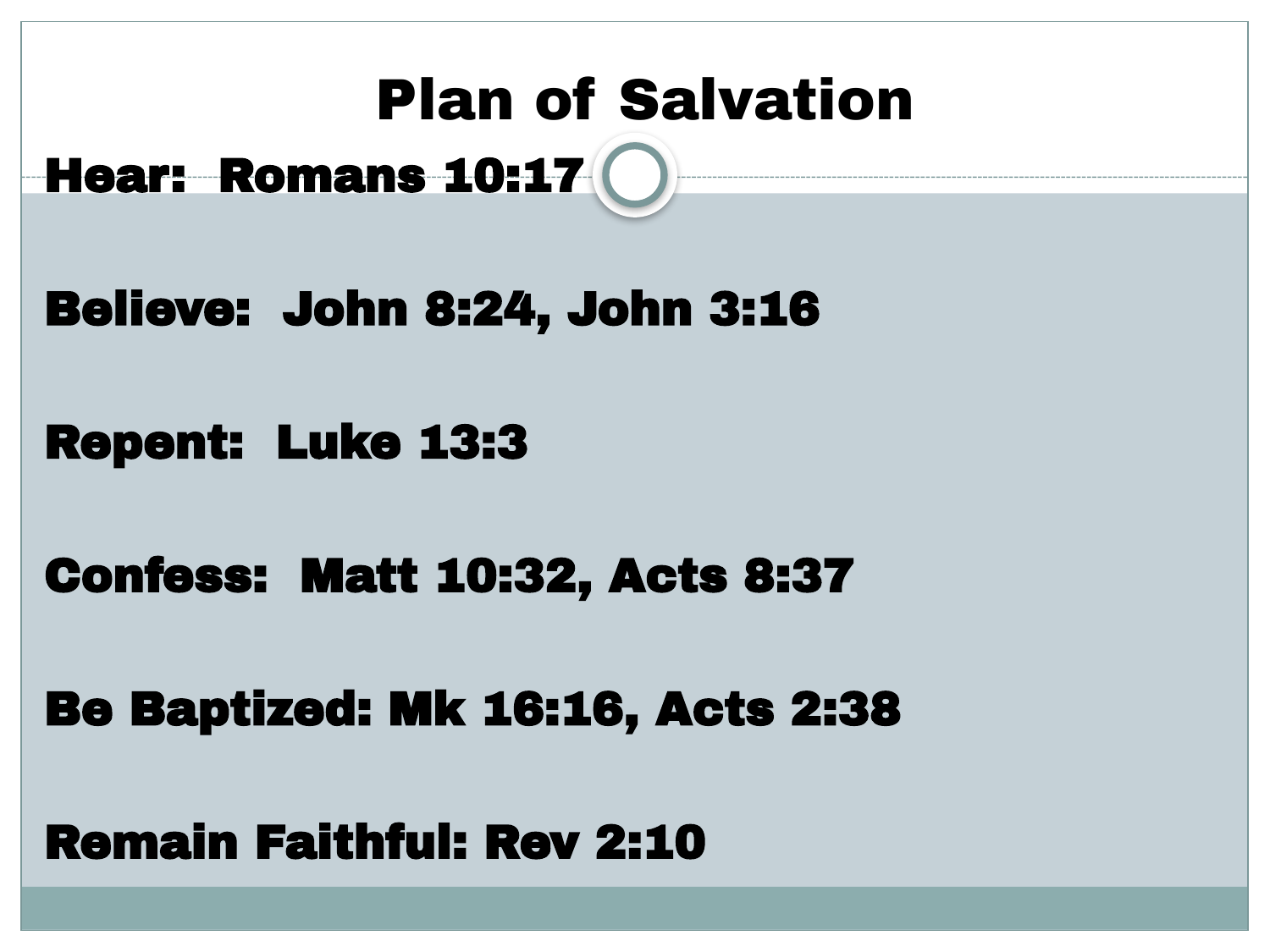

# Plan of Salvation
Hear:  Romans 10:17

Believe:  John 8:24, John 3:16

Repent:  Luke 13:3

Confess:  Matt 10:32, Acts 8:37

Be Baptized: Mk 16:16, Acts 2:38

Remain Faithful: Rev 2:10